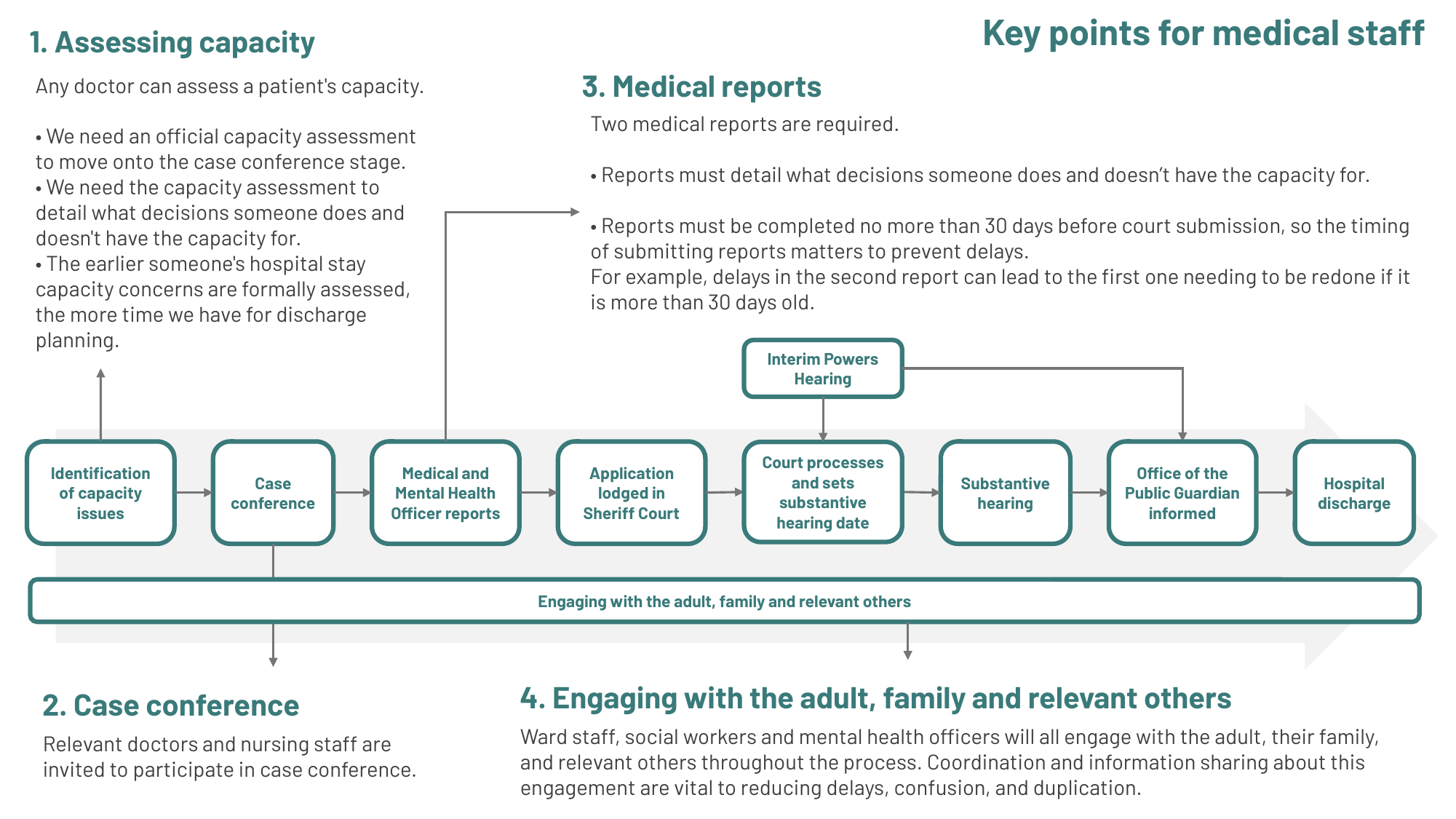

Key points for medical staff
1. Assessing capacity
3. Medical reports
Any doctor can assess a patient's capacity.

• We need an official capacity assessment to move onto the case conference stage.
• We need the capacity assessment to detail what decisions someone does and doesn't have the capacity for.
• The earlier someone's hospital stay capacity concerns are formally assessed, the more time we have for discharge planning.
Two medical reports are required.

• Reports must detail what decisions someone does and doesn’t have the capacity for.

• Reports must be completed no more than 30 days before court submission, so the timing of submitting reports matters to prevent delays.
For example, delays in the second report can lead to the first one needing to be redone if it is more than 30 days old.
Interim Powers Hearing

Identification of capacity issues
Case conference
Medical and Mental Health Officer reports
Application lodged in Sheriff Court
Substantive hearing
Office of the Public Guardian informed
Hospital discharge
Court processes and sets substantive hearing date
Engaging with the adult, family and relevant others
4. Engaging with the adult, family and relevant others
2. Case conference
Ward staff, social workers and mental health officers will all engage with the adult, their family, and relevant others throughout the process. Coordination and information sharing about this engagement are vital to reducing delays, confusion, and duplication.
Relevant doctors and nursing staff are invited to participate in case conference.